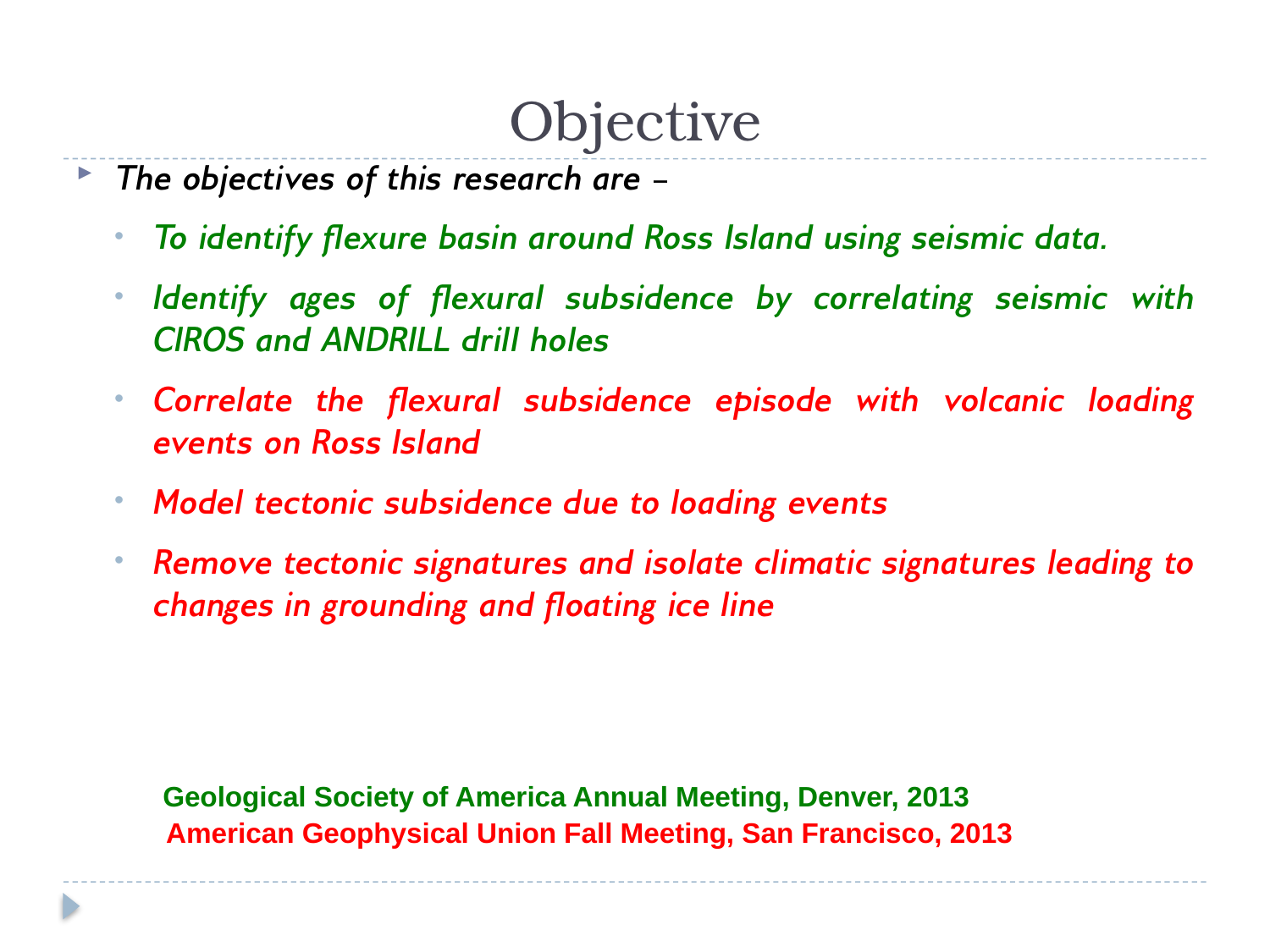

# Objective
The objectives of this research are –
To identify flexure basin around Ross Island using seismic data.
Identify ages of flexural subsidence by correlating seismic with CIROS and ANDRILL drill holes
Correlate the flexural subsidence episode with volcanic loading events on Ross Island
Model tectonic subsidence due to loading events
Remove tectonic signatures and isolate climatic signatures leading to changes in grounding and floating ice line
Geological Society of America Annual Meeting, Denver, 2013
American Geophysical Union Fall Meeting, San Francisco, 2013